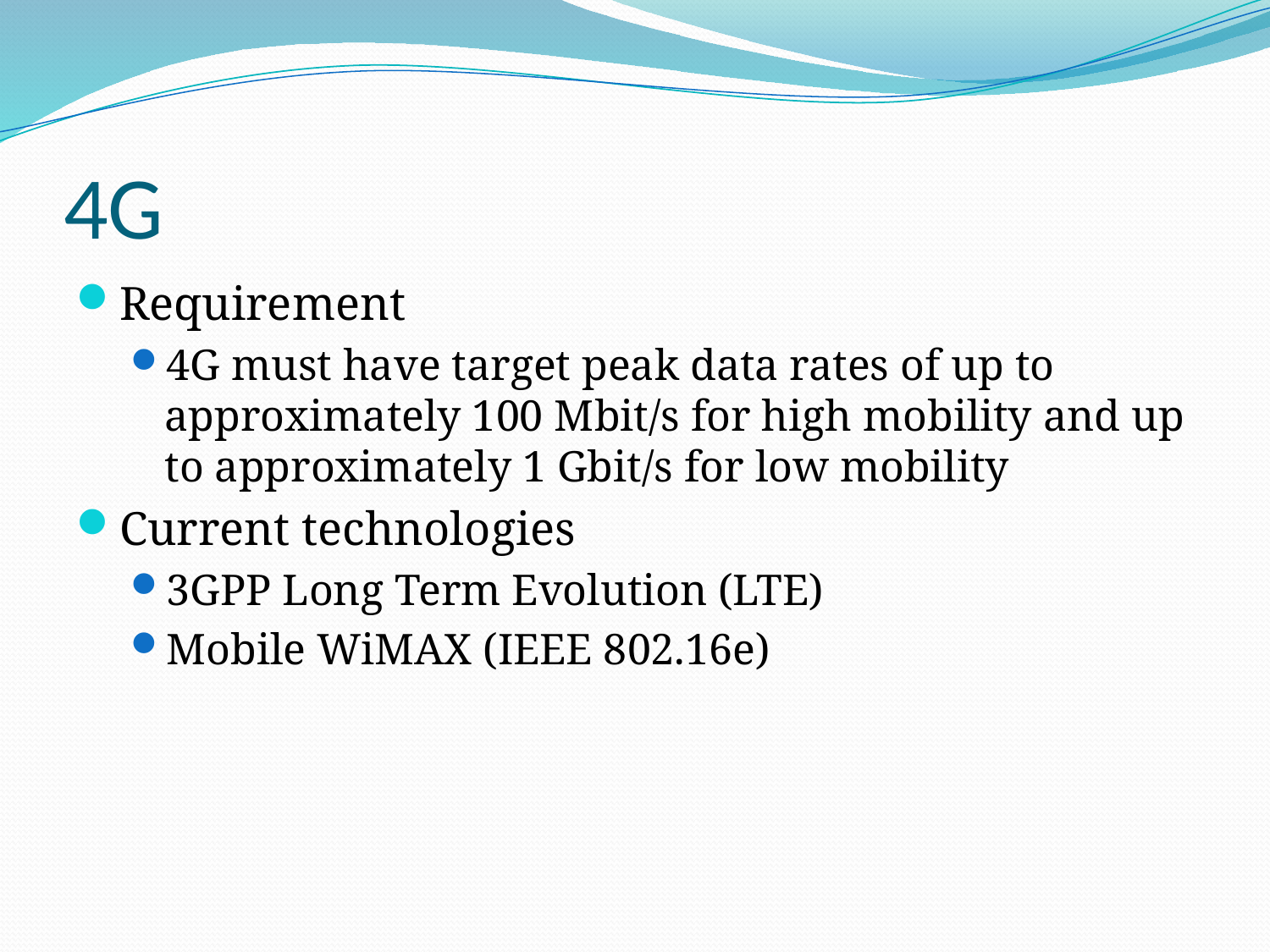

# 4G
Requirement
4G must have target peak data rates of up to approximately 100 Mbit/s for high mobility and up to approximately 1 Gbit/s for low mobility
Current technologies
3GPP Long Term Evolution (LTE)
Mobile WiMAX (IEEE 802.16e)